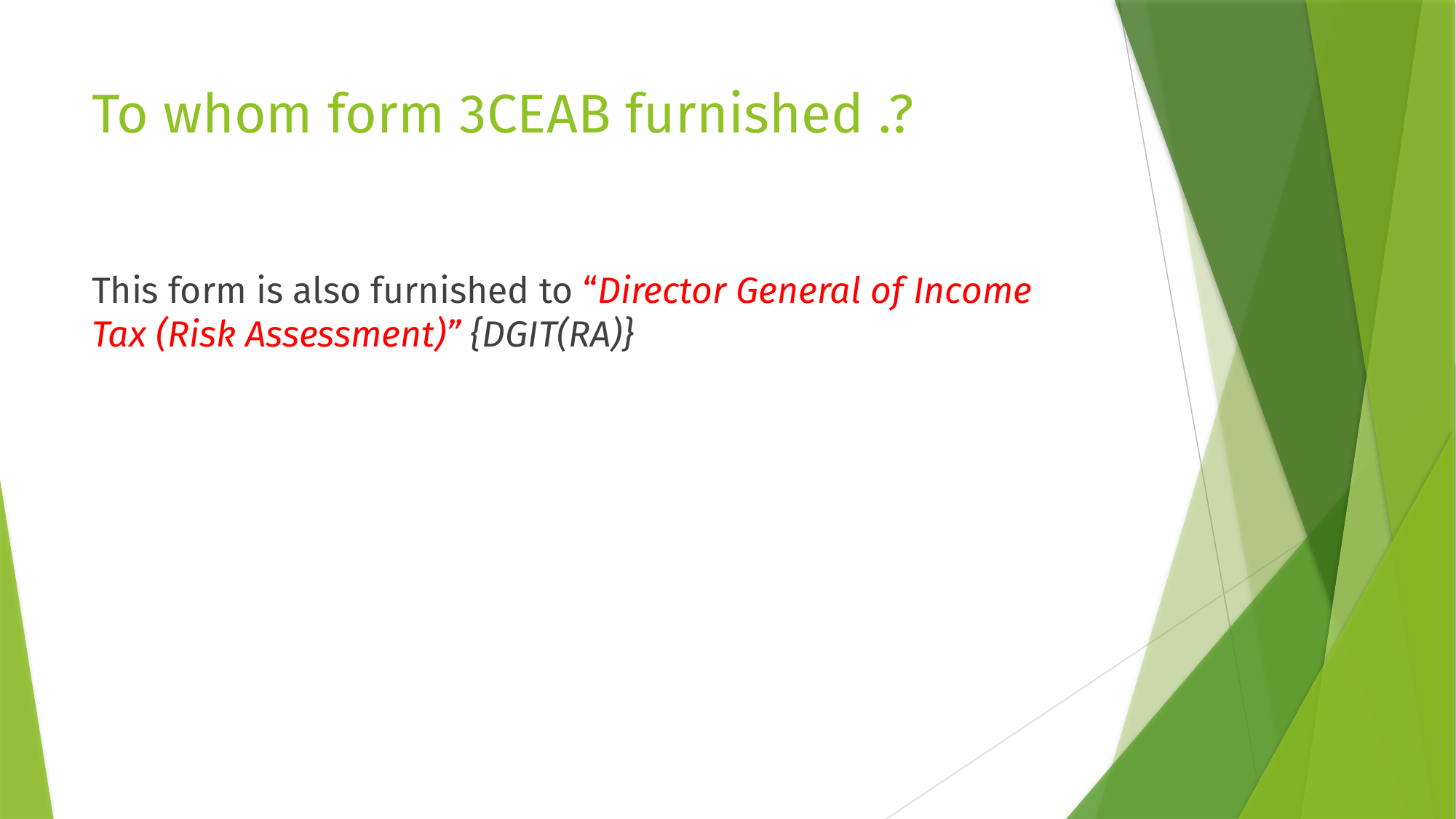

# To whom form 3CEAB furnished .?
This form is also furnished to “Director General of Income Tax (Risk Assessment)” {DGIT(RA)}